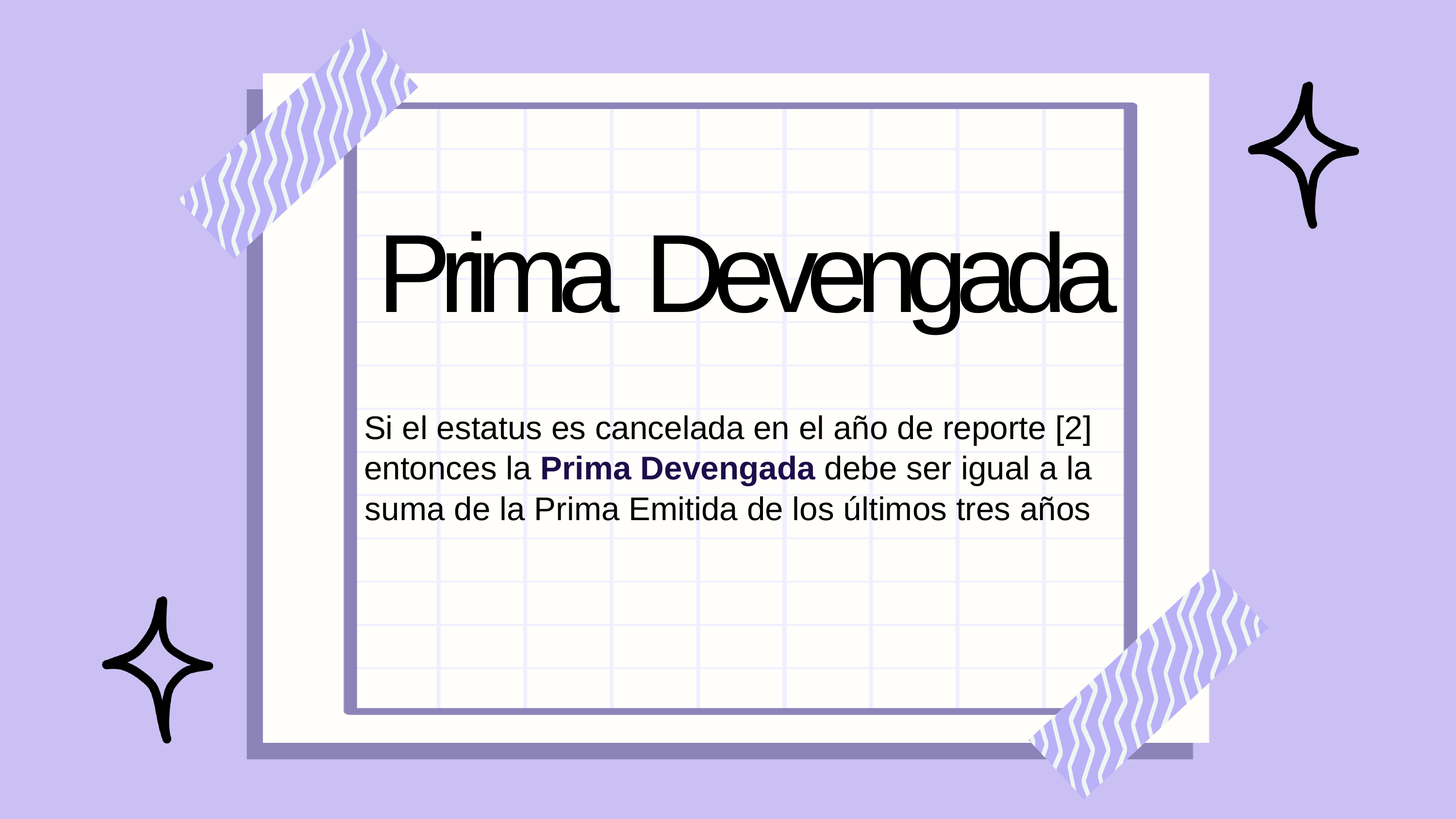

Análisis
de datos
Prima  Devengada
Si el estatus es cancelada en el año de reporte [2] entonces la Prima Devengada debe ser igual a la suma de la Prima Emitida de los últimos tres años
Lorem ipsum dolor sit amet, consectetur adipiscing elit, sed do eiusmod tempor incididunt ut labore et dolore magna aliqua. Ut enim ad minim veniam, quis nostrud exercitation ullamco laboris nisi ut aliquip ex ea commodo consequat.